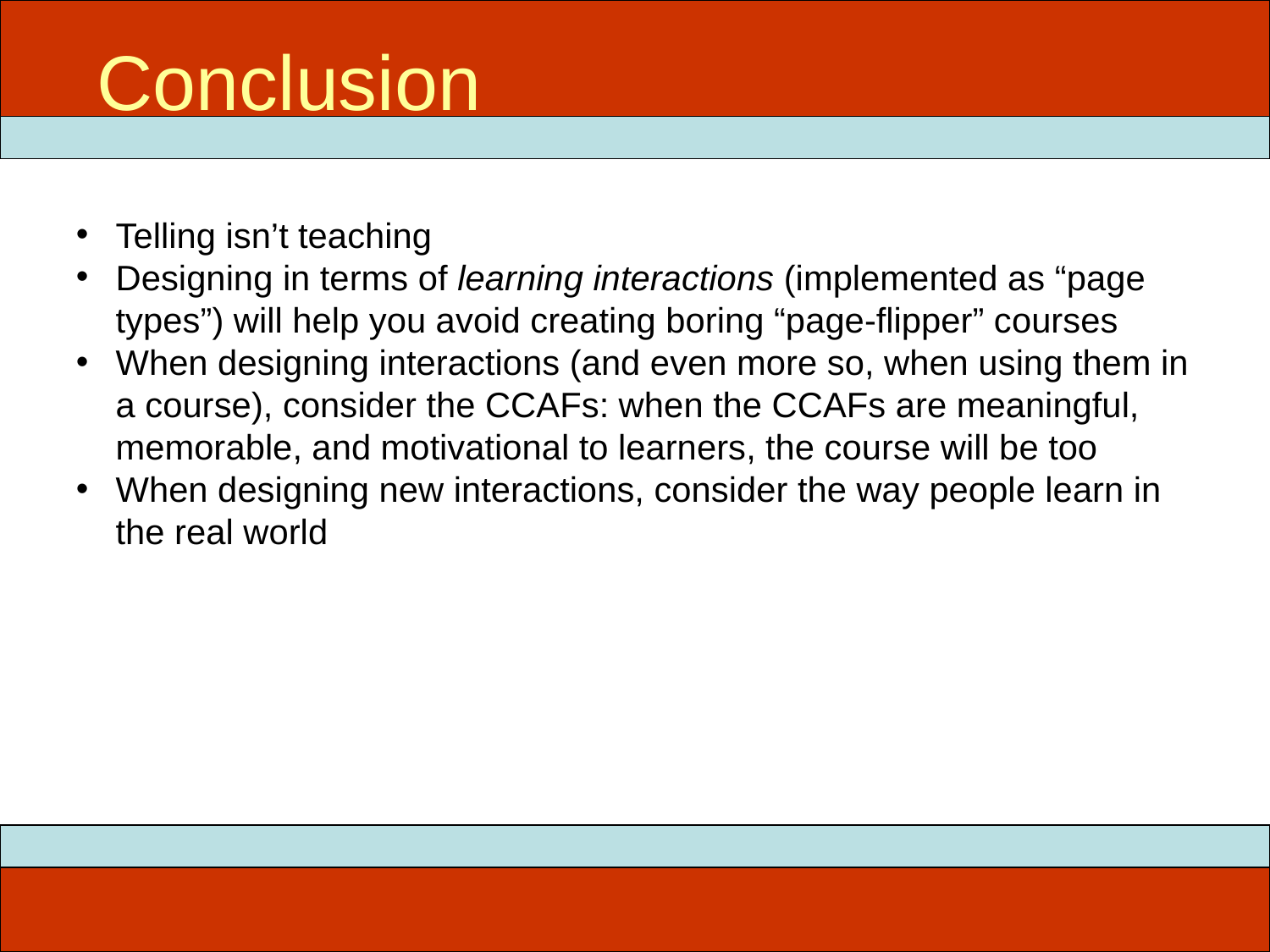

Conclusion
Telling isn’t teaching
Designing in terms of learning interactions (implemented as “page types”) will help you avoid creating boring “page-flipper” courses
When designing interactions (and even more so, when using them in a course), consider the CCAFs: when the CCAFs are meaningful, memorable, and motivational to learners, the course will be too
When designing new interactions, consider the way people learn in the real world